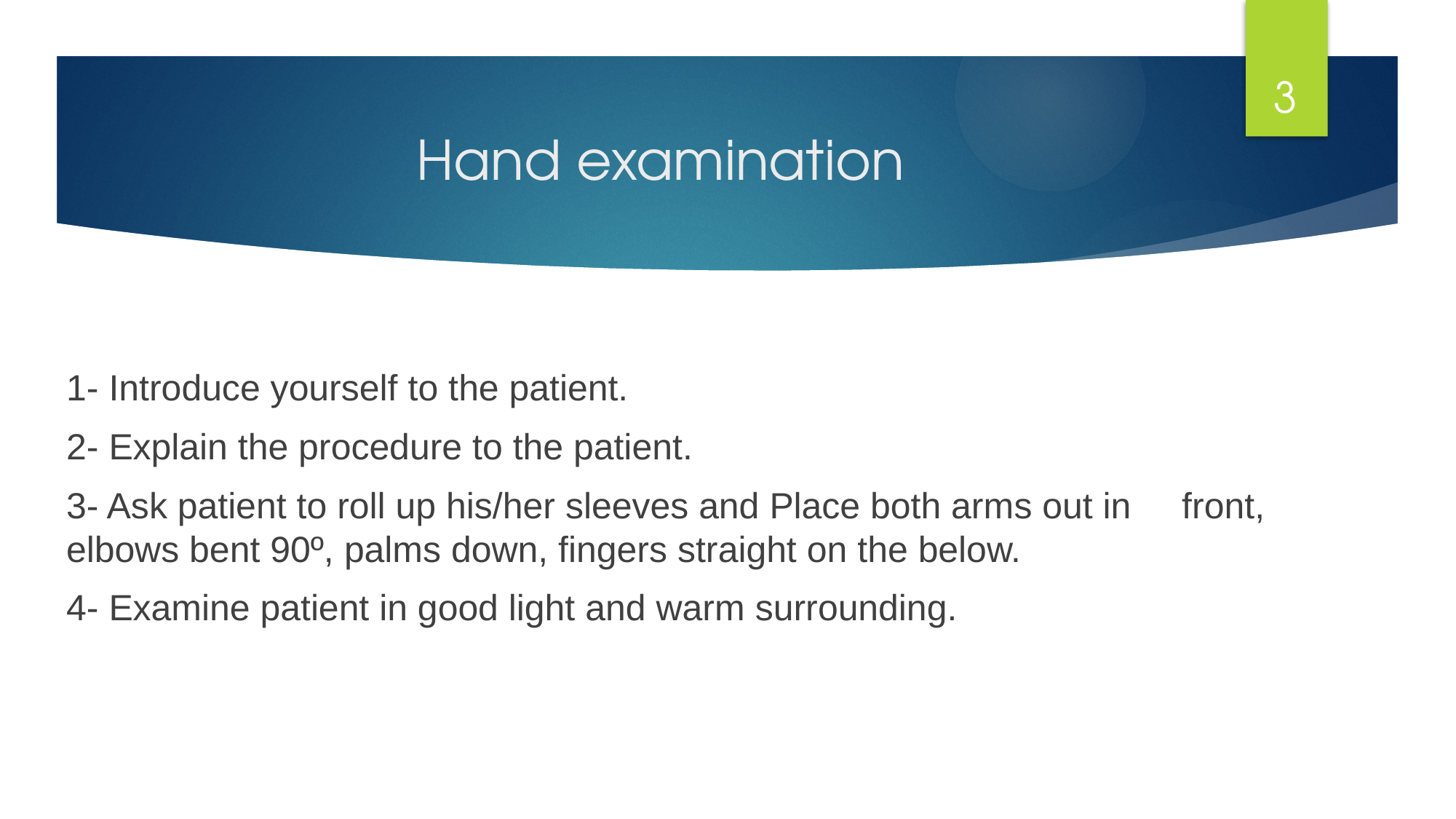

3
# Hand examination

1- Introduce yourself to the patient.
2- Explain the procedure to the patient.
3- Ask patient to roll up his/her sleeves and Place both arms out in     front, elbows bent 90º, palms down, fingers straight on the below.
4- Examine patient in good light and warm surrounding.